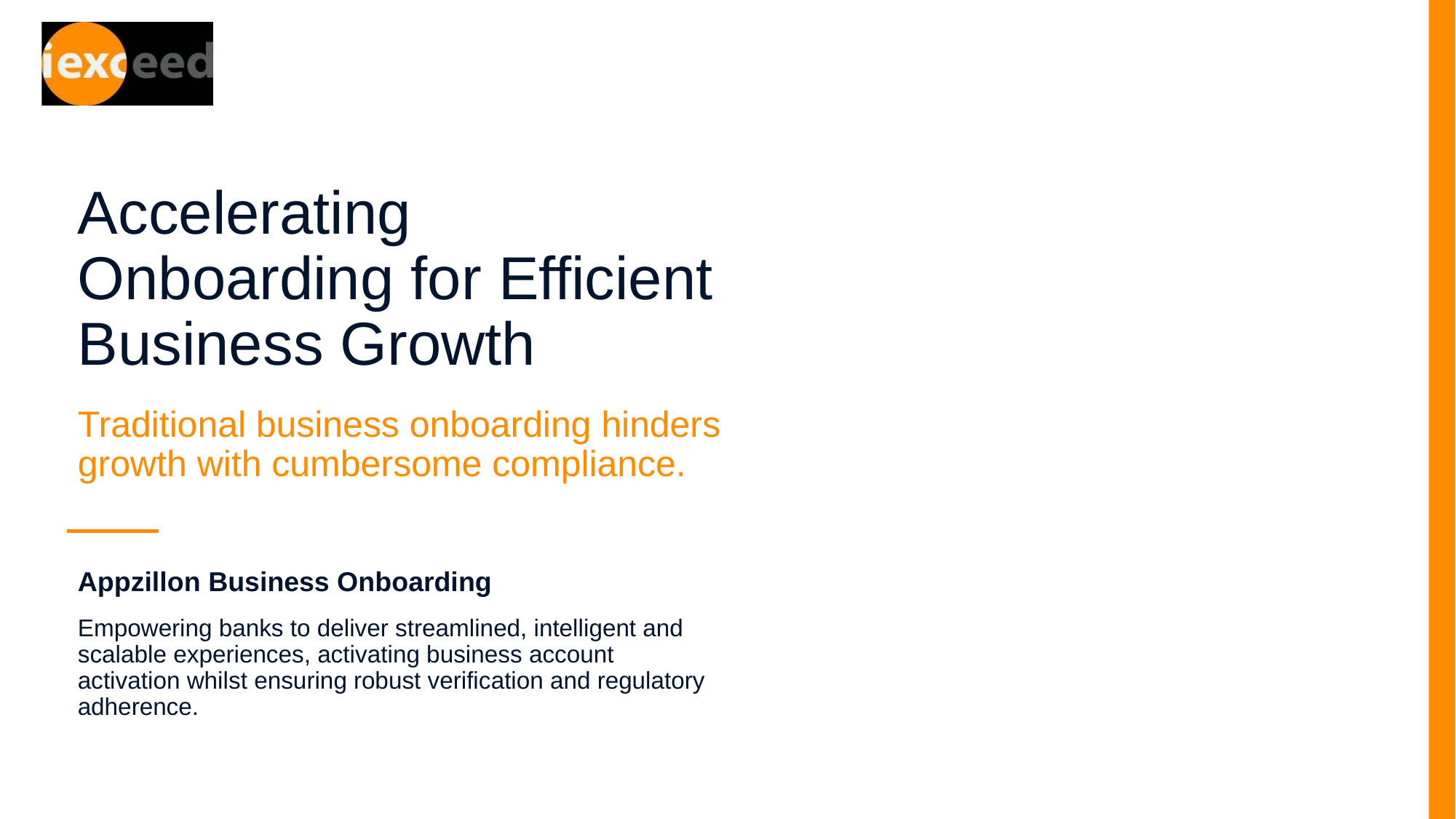

# Accelerating Onboarding for Efficient Business Growth
Traditional business onboarding hinders growth with cumbersome compliance.

Appzillon Business Onboarding
Empowering banks to deliver streamlined, intelligent and scalable experiences, activating business account activation whilst ensuring robust verification and regulatory adherence.